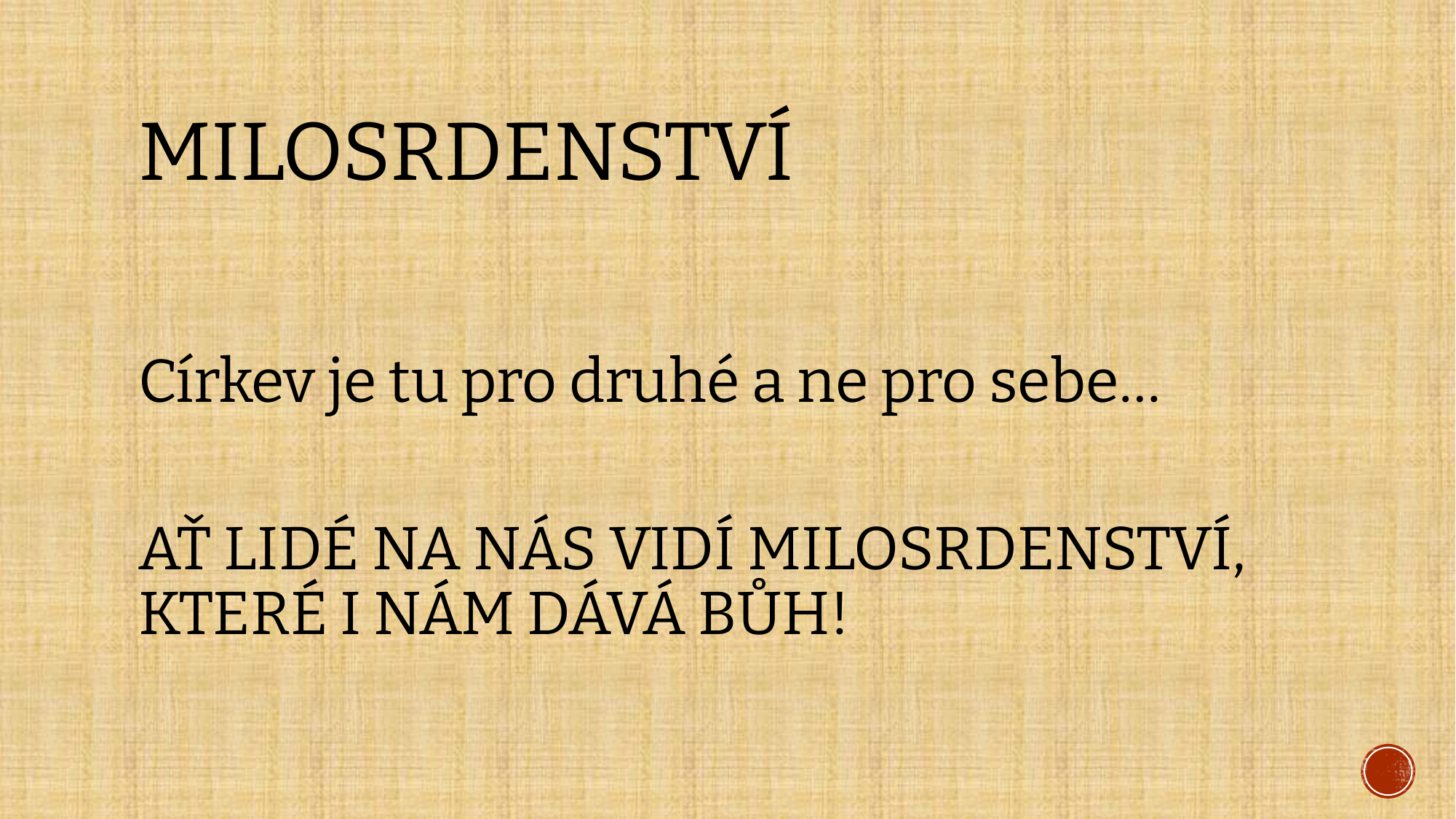

# Milosrdenství

Církev je tu pro druhé a ne pro sebe…

AŤ LIDÉ NA NÁS VIDÍ MILOSRDENSTVÍ, KTERÉ I NÁM DÁVÁ BŮH!